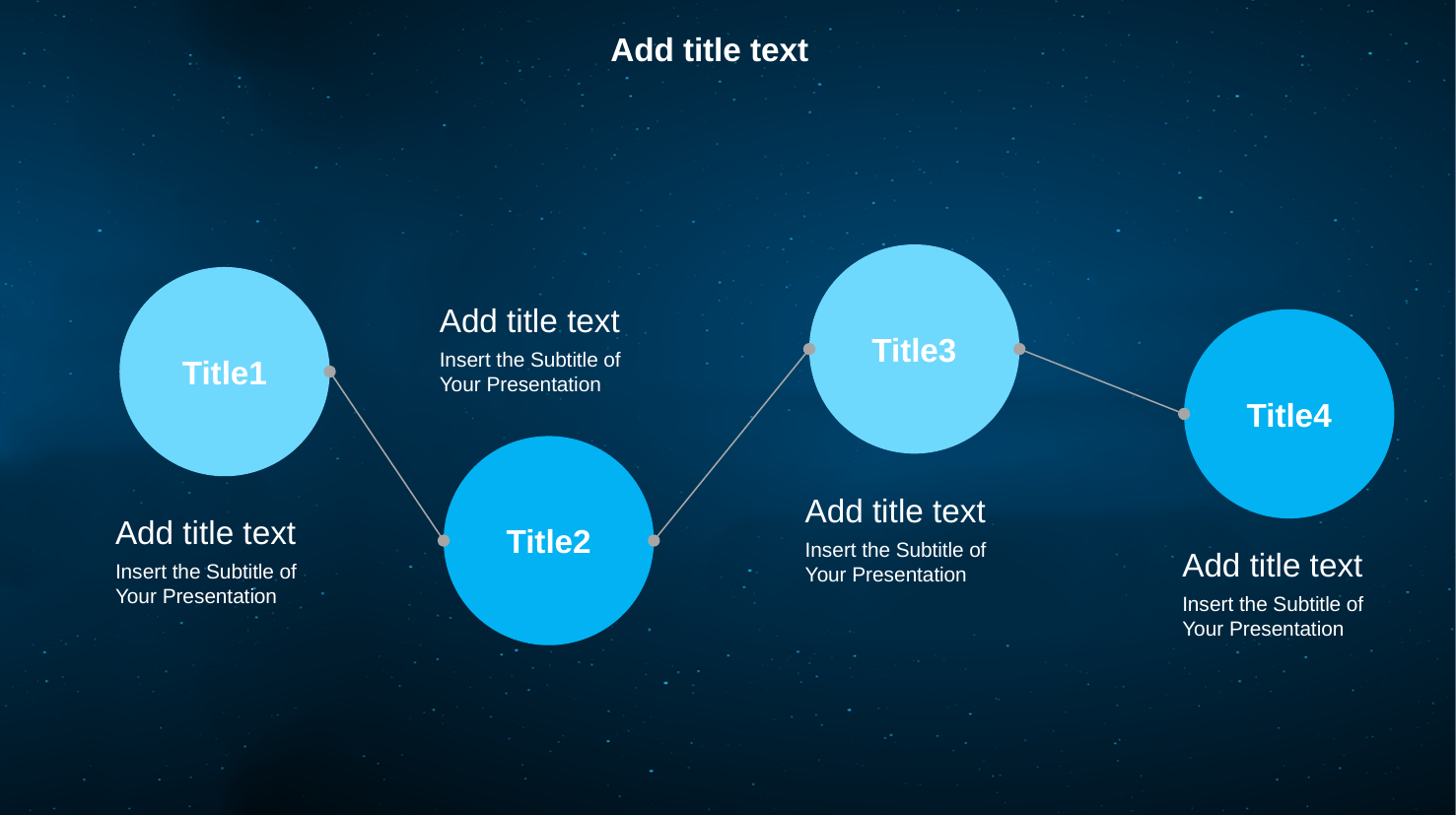

Add title text
Title3
Title1
Add title text
Title4
Insert the Subtitle of Your Presentation
Title2
Add title text
Add title text
Add title text
Insert the Subtitle of Your Presentation
Insert the Subtitle of Your Presentation
Insert the Subtitle of Your Presentation